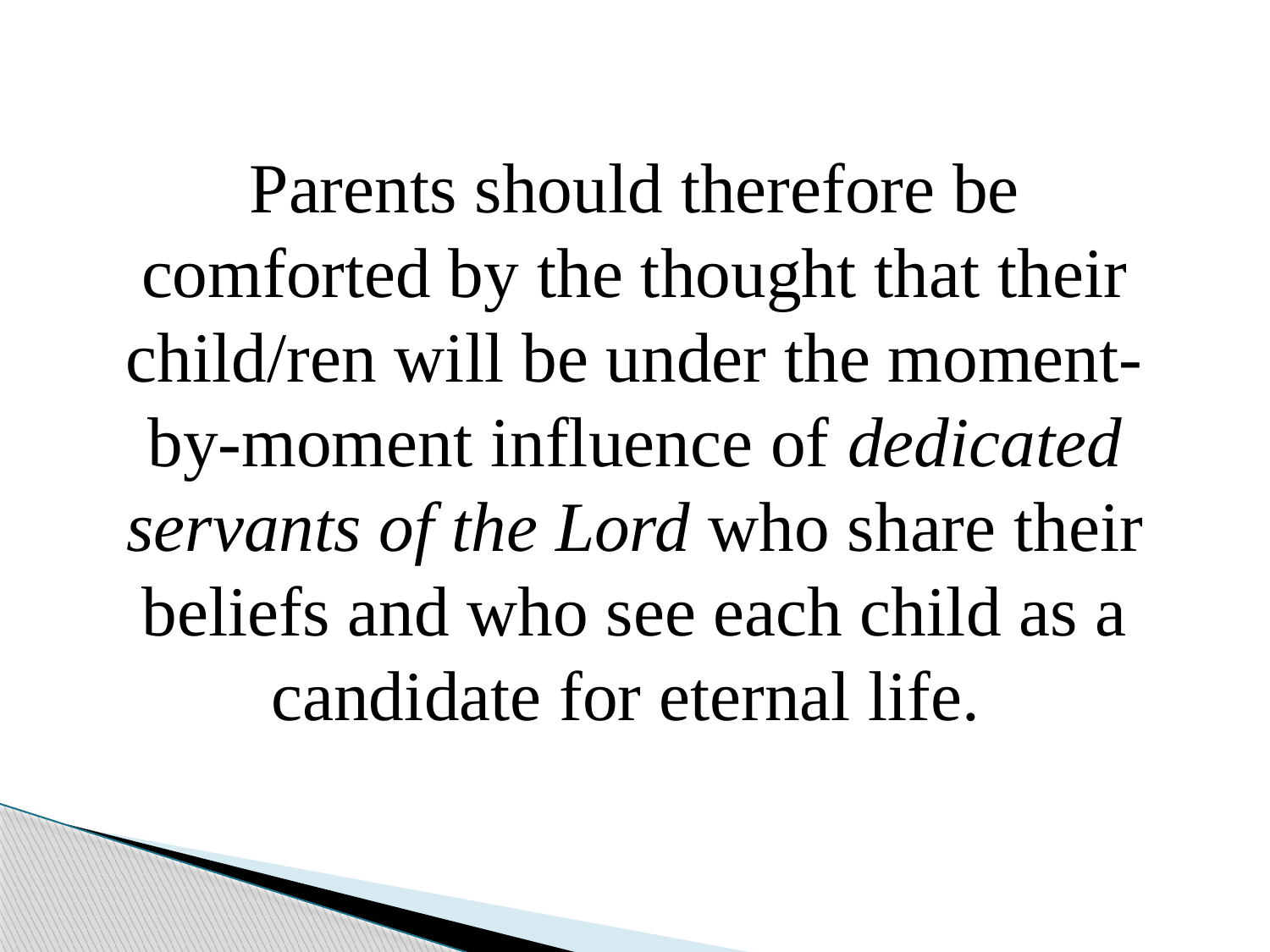

Parents should therefore be comforted by the thought that their child/ren will be under the moment-by-moment influence of dedicated servants of the Lord who share their beliefs and who see each child as a candidate for eternal life.